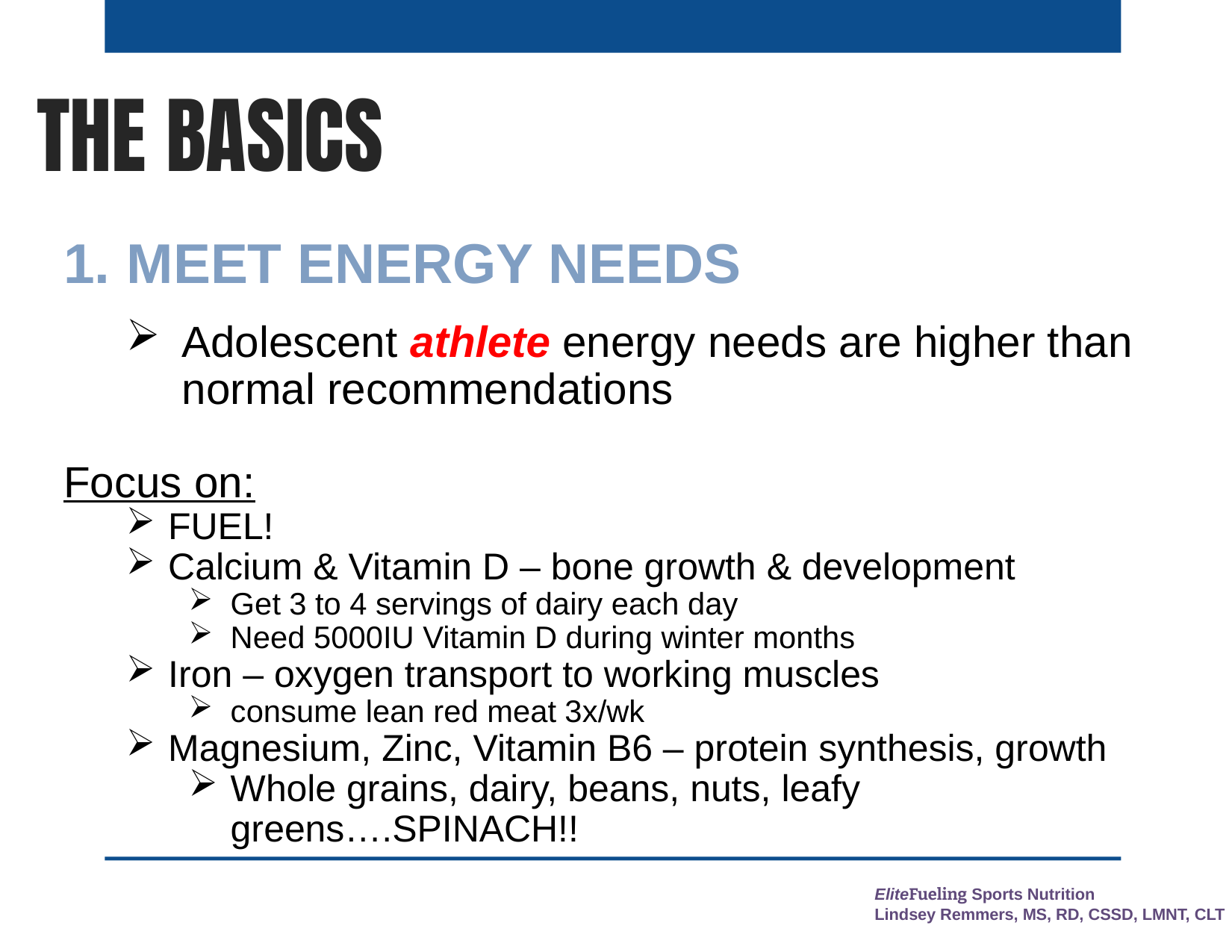

# THE BASICS
MEET ENERGY NEEDS
Adolescent athlete energy needs are higher than normal recommendations

Focus on:
FUEL!
Calcium & Vitamin D – bone growth & development
Get 3 to 4 servings of dairy each day
Need 5000IU Vitamin D during winter months
Iron – oxygen transport to working muscles
consume lean red meat 3x/wk
Magnesium, Zinc, Vitamin B6 – protein synthesis, growth
Whole grains, dairy, beans, nuts, leafy greens….SPINACH!!